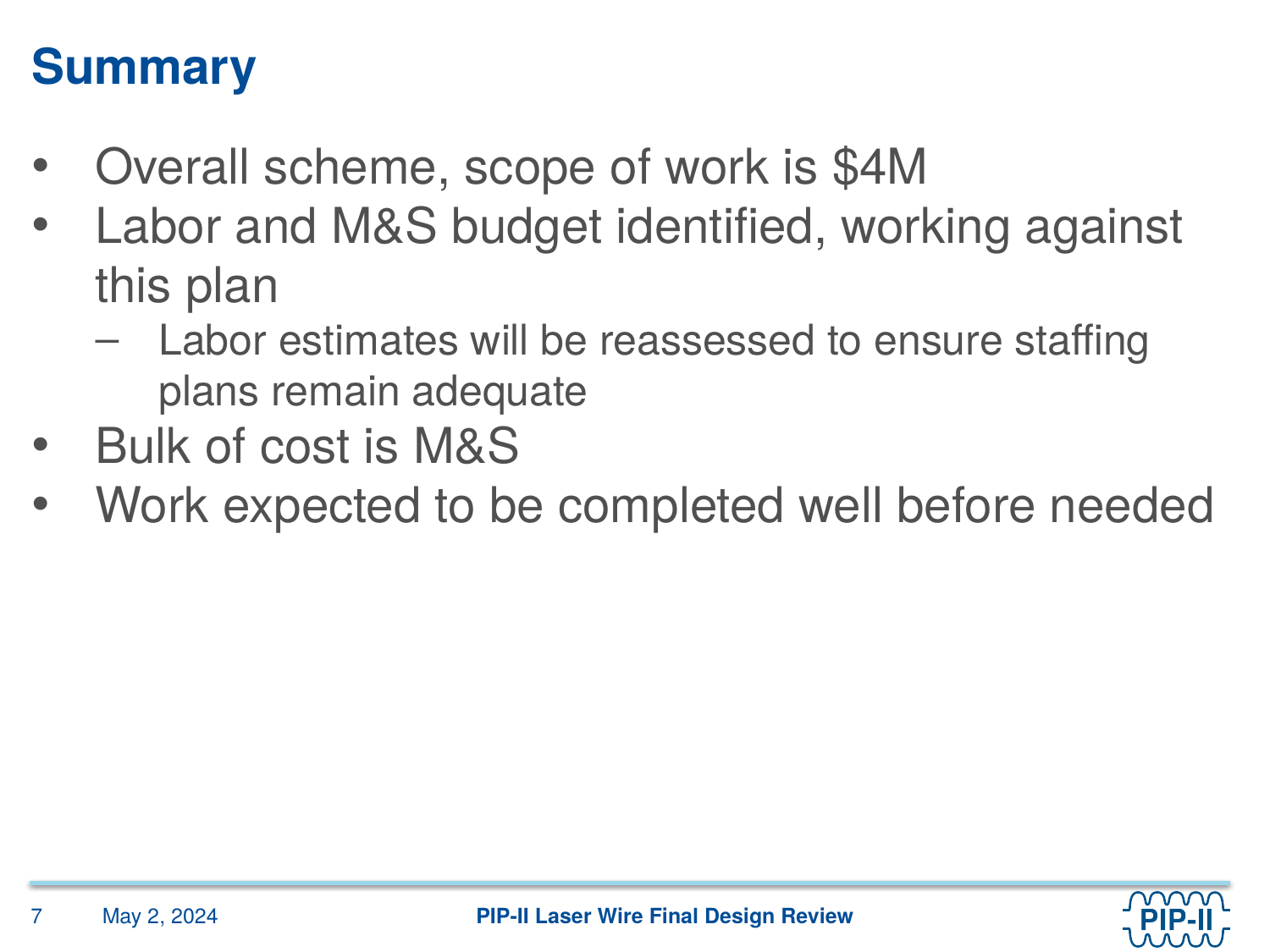

# Summary
Overall scheme, scope of work is $4M
Labor and M&S budget identified, working against this plan
Labor estimates will be reassessed to ensure staffing plans remain adequate
Bulk of cost is M&S
Work expected to be completed well before needed
May 2, 2024
7
PIP-II Laser Wire Final Design Review